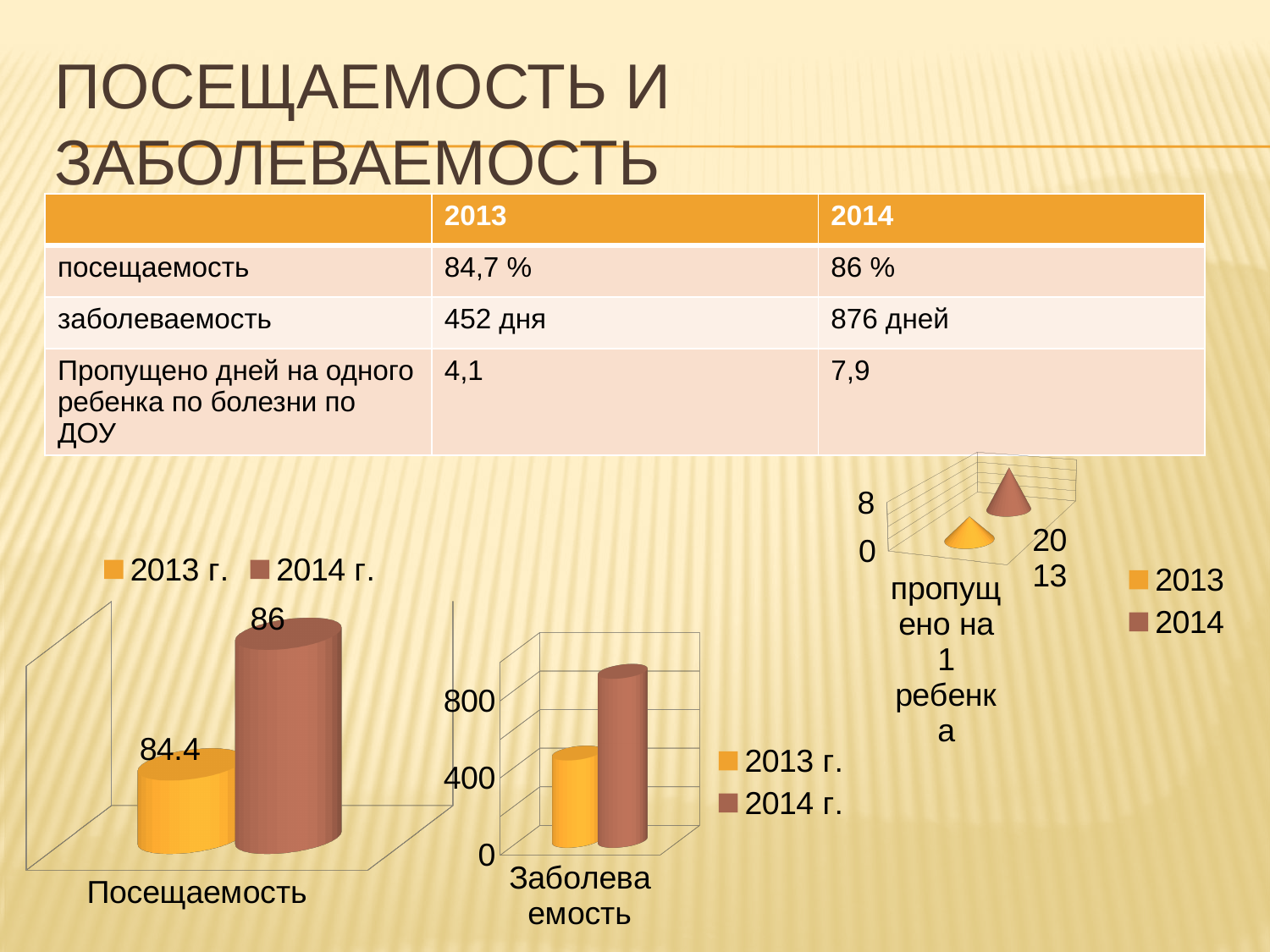

# Посещаемость и заболеваемость
|  | 2013 | 2014 |
| --- | --- | --- |
| посещаемость | 84,7 % | 86 % |
| заболеваемость | 452 дня | 876 дней |
| Пропущено дней на одного ребенка по болезни по ДОУ | 4,1 | 7,9 |

[unsupported chart]

[unsupported chart]

[unsupported chart]